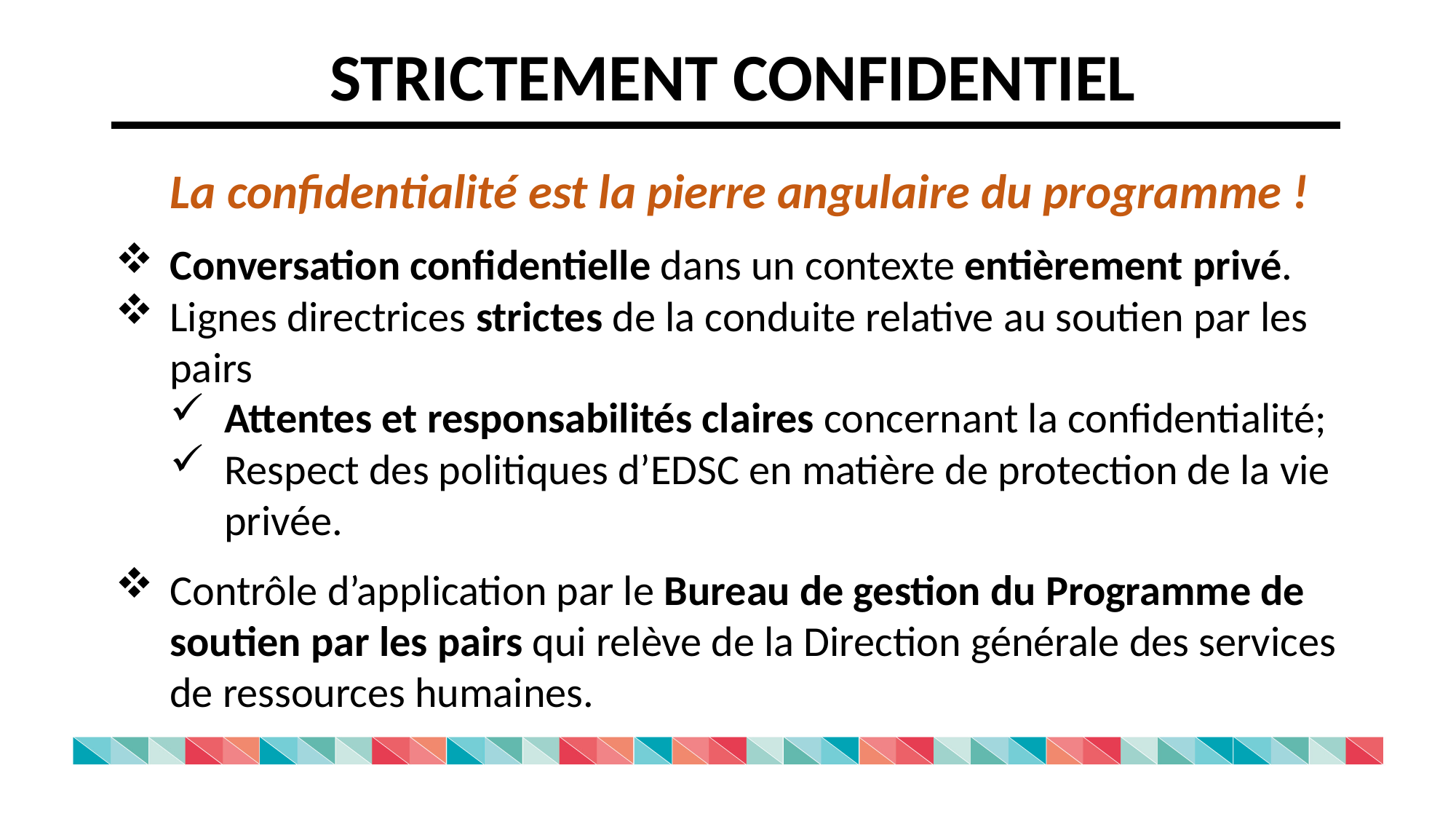

STRICTEMENT CONFIDENTIEL
La confidentialité est la pierre angulaire du programme !

Conversation confidentielle dans un contexte entièrement privé.
Lignes directrices strictes de la conduite relative au soutien par les pairs
Attentes et responsabilités claires concernant la confidentialité;
Respect des politiques d’EDSC en matière de protection de la vie privée.

Contrôle d’application par le Bureau de gestion du Programme de soutien par les pairs qui relève de la Direction générale des services de ressources humaines.